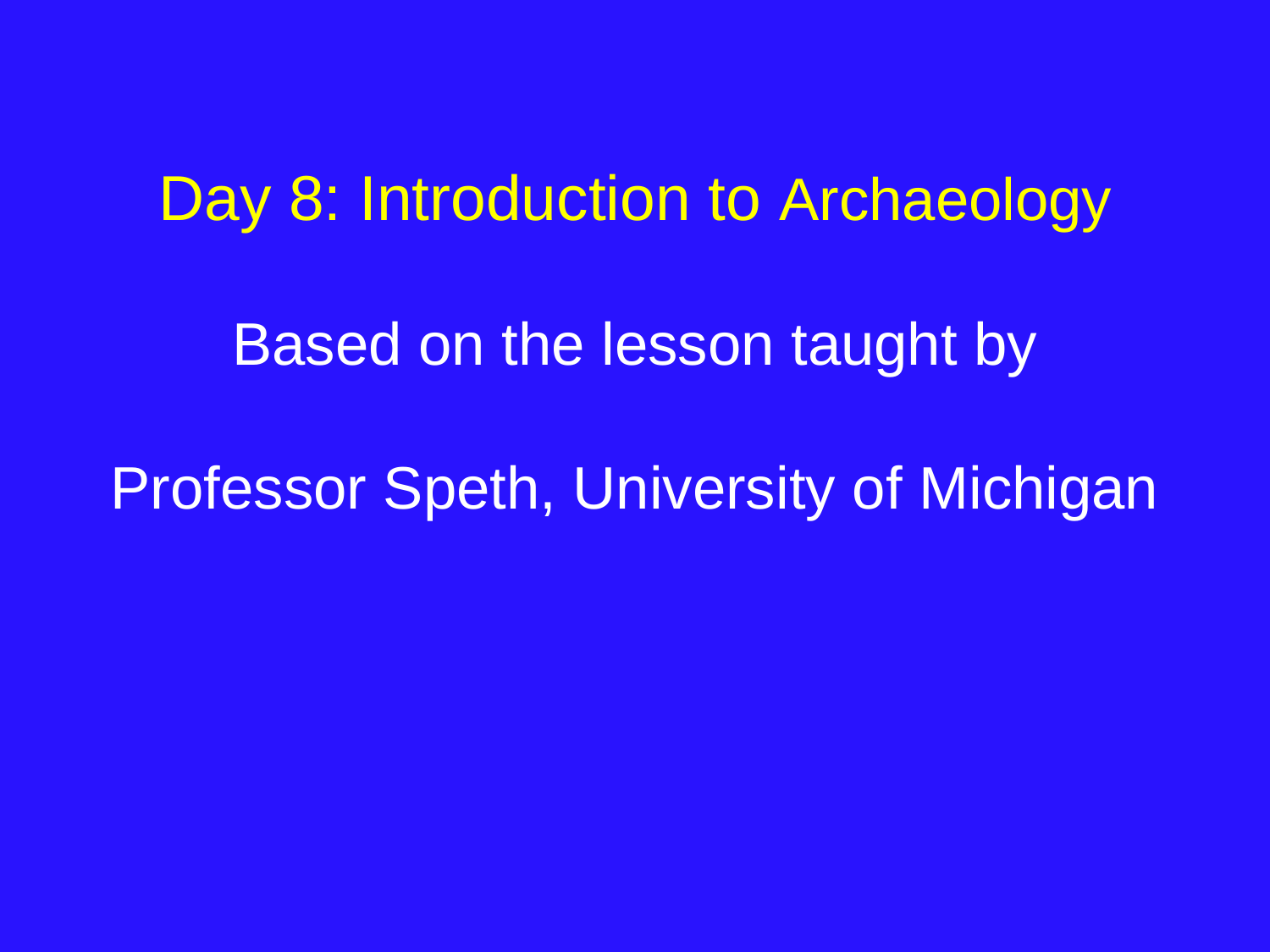

Day 8: Introduction to Archaeology

Based on the lesson taught by

Professor Speth, University of Michigan